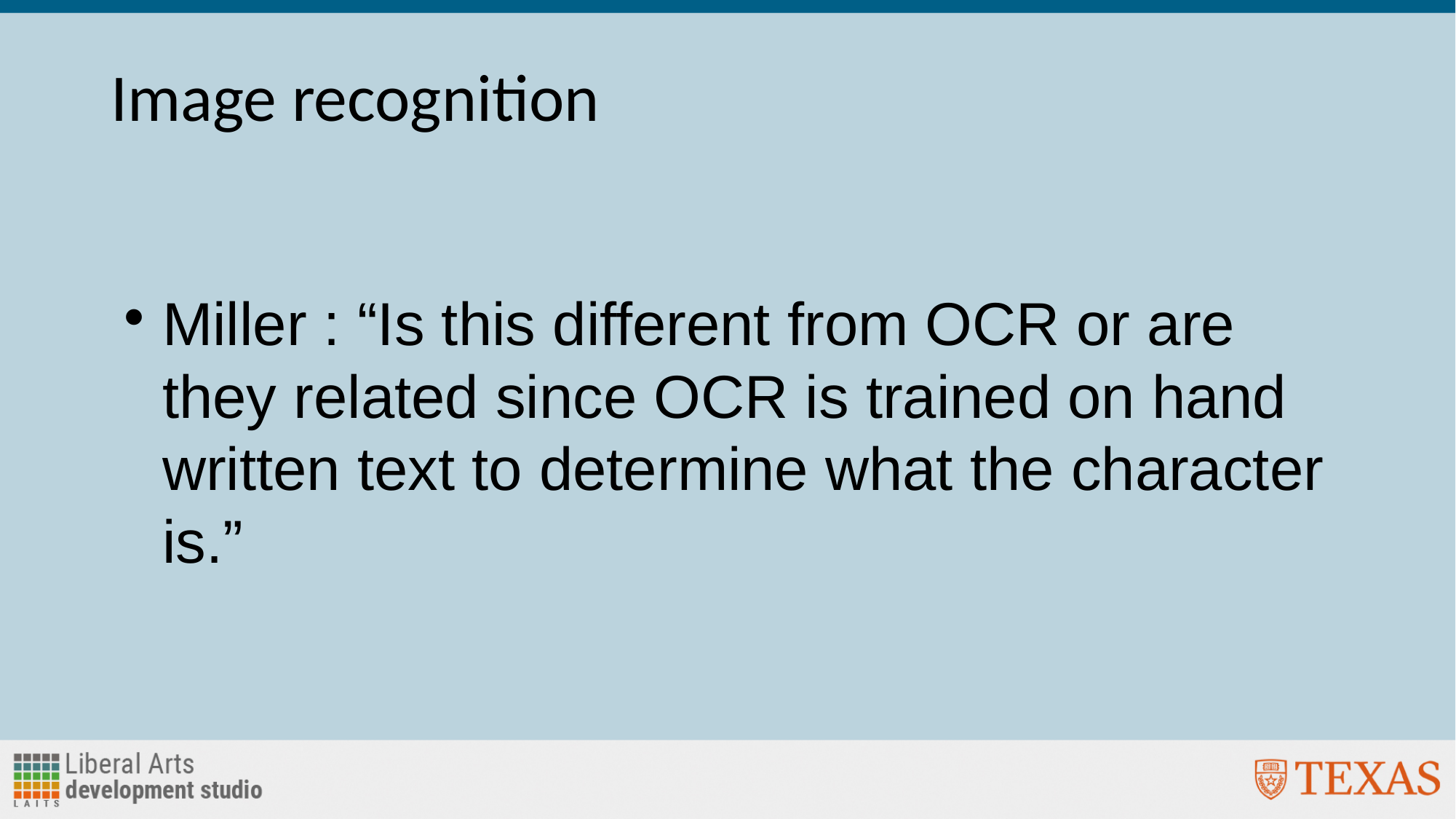

# Image recognition
Miller : “Is this different from OCR or are they related since OCR is trained on hand written text to determine what the character is.”